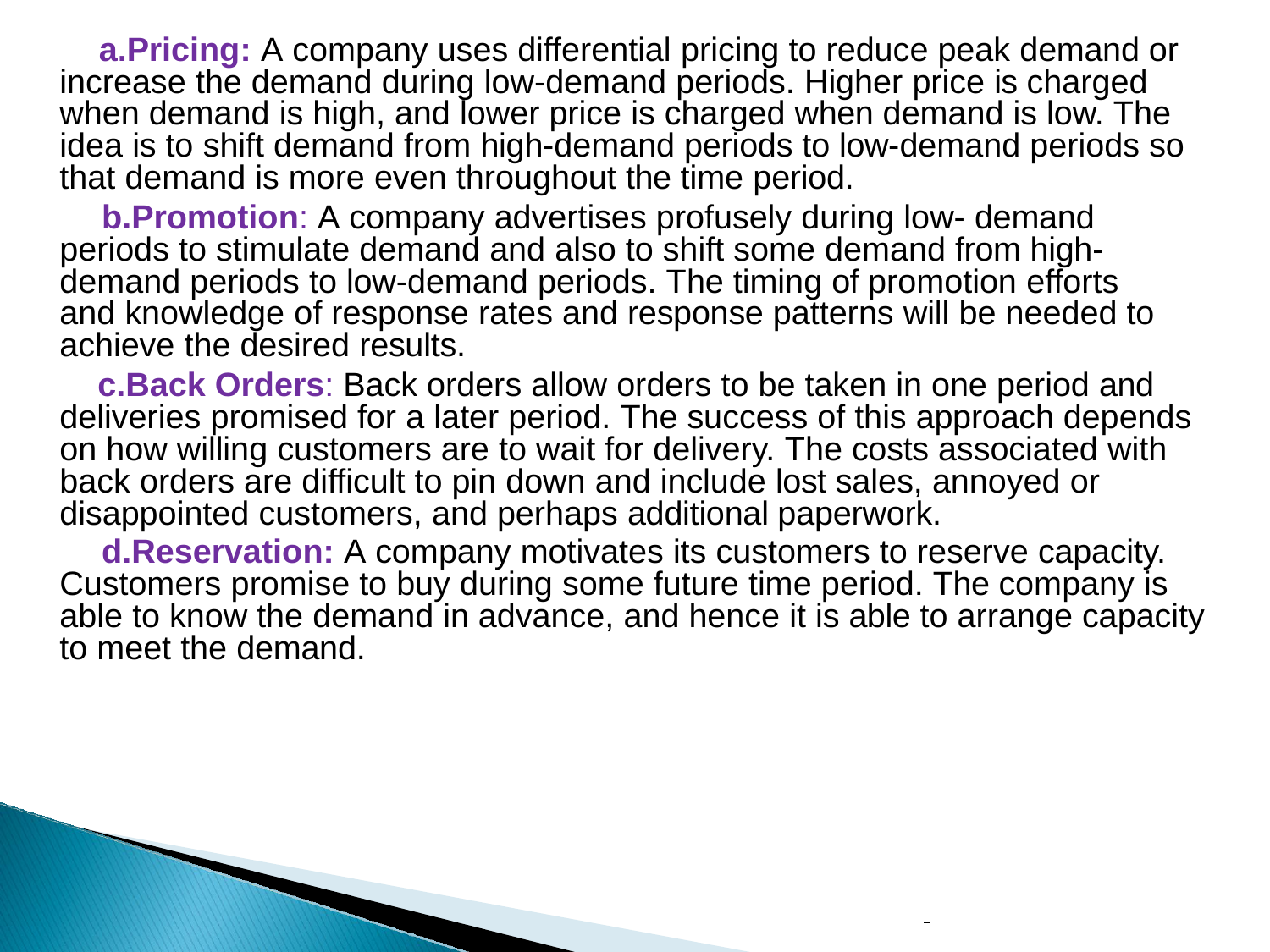

Pricing: A company uses differential pricing to reduce peak demand or increase the demand during low-demand periods. Higher price is charged when demand is high, and lower price is charged when demand is low. The idea is to shift demand from high-demand periods to low-demand periods so that demand is more even throughout the time period.
Promotion: A company advertises profusely during low- demand periods to stimulate demand and also to shift some demand from high-demand periods to low-demand periods. The timing of promotion efforts and knowledge of response rates and response patterns will be needed to achieve the desired results.
Back Orders: Back orders allow orders to be taken in one period and deliveries promised for a later period. The success of this approach depends on how willing customers are to wait for delivery. The costs associated with back orders are difficult to pin down and include lost sales, annoyed or disappointed customers, and perhaps additional paperwork.
Reservation: A company motivates its customers to reserve capacity. Customers promise to buy during some future time period. The company is able to know the demand in advance, and hence it is able to arrange capacity to meet the demand.